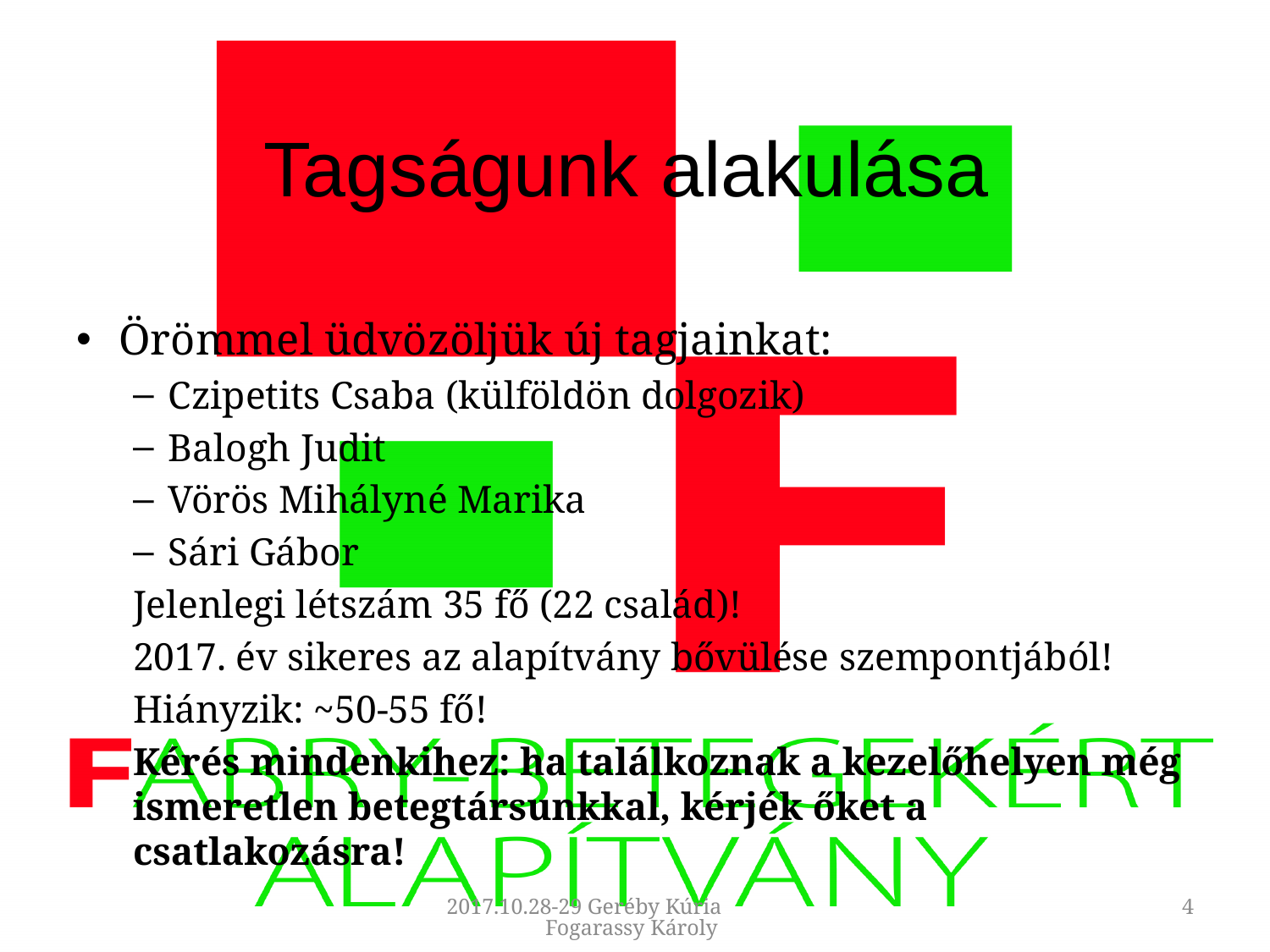

# Tagságunk alakulása
Örömmel üdvözöljük új tagjainkat:
Czipetits Csaba (külföldön dolgozik)
Balogh Judit
Vörös Mihályné Marika
Sári Gábor
Jelenlegi létszám 35 fő (22 család)!
2017. év sikeres az alapítvány bővülése szempontjából!
Hiányzik: ~50-55 fő!
Kérés mindenkihez: ha találkoznak a kezelőhelyen még ismeretlen betegtársunkkal, kérjék őket a csatlakozásra!
2017.10.28-29 Geréby Kúria                                    Fogarassy Károly
4